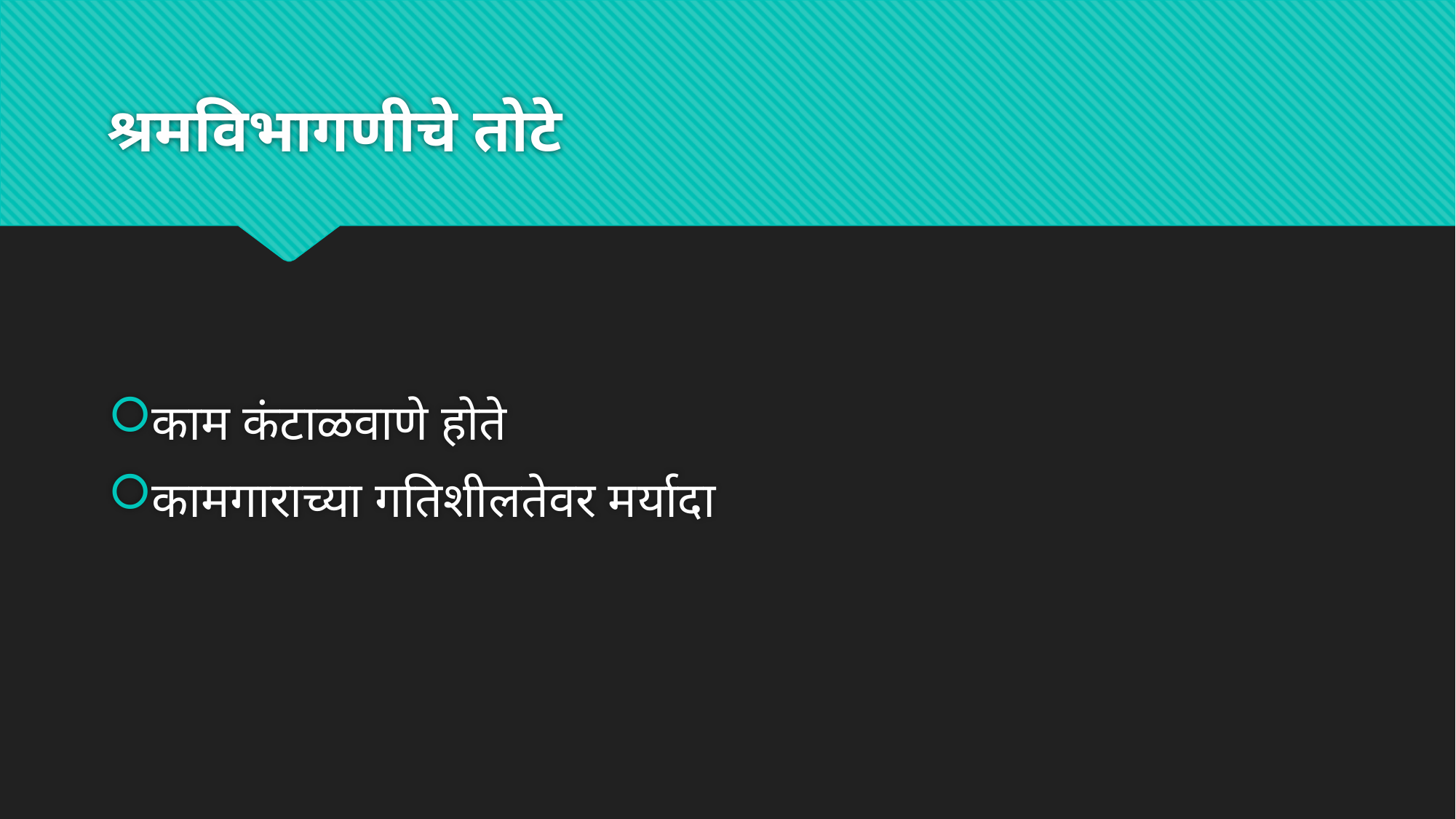

# श्रमविभागणीचे तोटे
काम कंटाळवाणे होते
कामगाराच्या गतिशीलतेवर मर्यादा